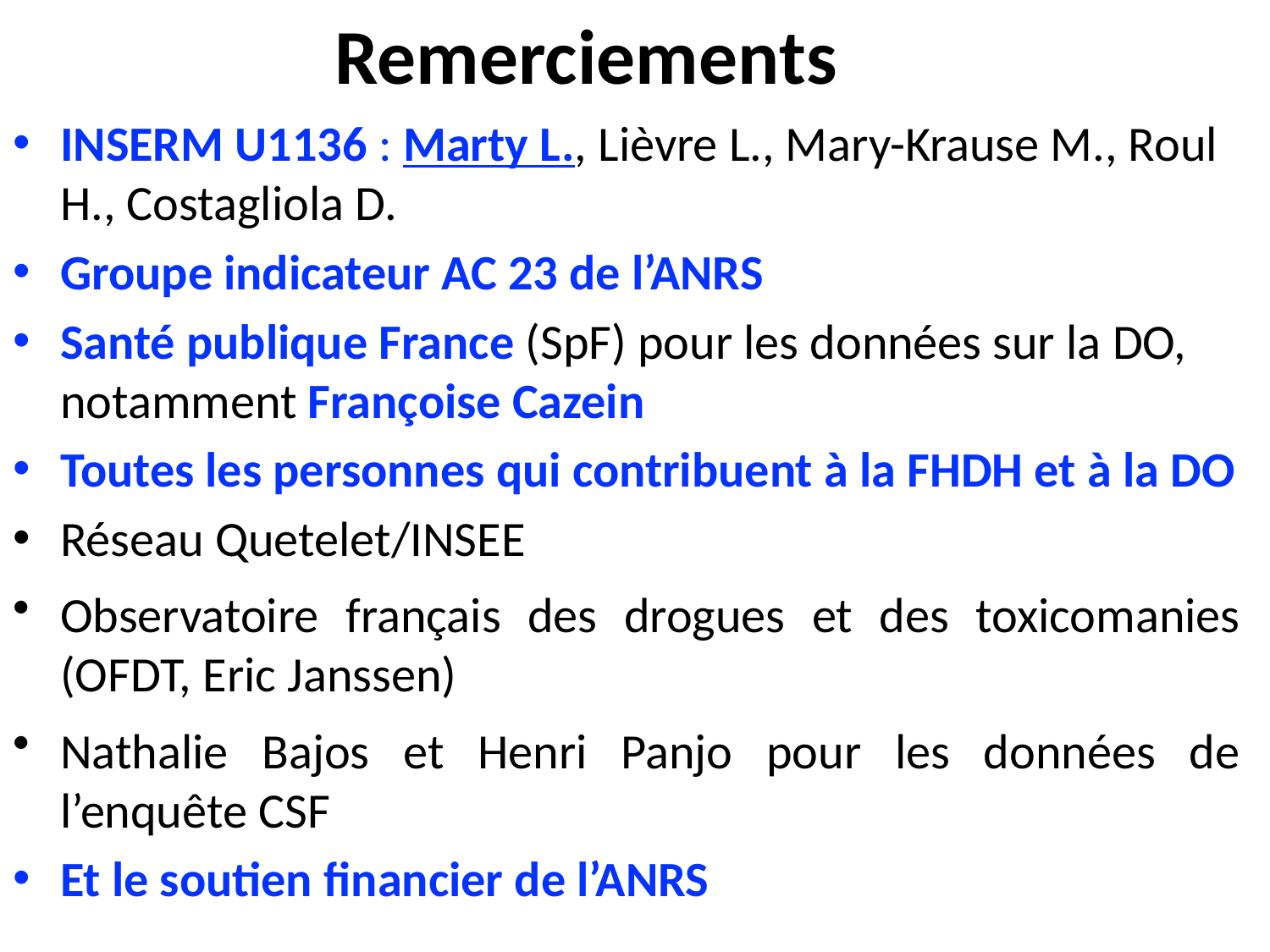

# Remerciements
INSERM U1136 : Marty L., Lièvre L., Mary-Krause M., Roul H., Costagliola D.
Groupe indicateur AC 23 de l’ANRS
Santé publique France (SpF) pour les données sur la DO, notamment Françoise Cazein
Toutes les personnes qui contribuent à la FHDH et à la DO
Réseau Quetelet/INSEE
Observatoire français des drogues et des toxicomanies (OFDT, Eric Janssen)
Nathalie Bajos et Henri Panjo pour les données de l’enquête CSF
Et le soutien financier de l’ANRS